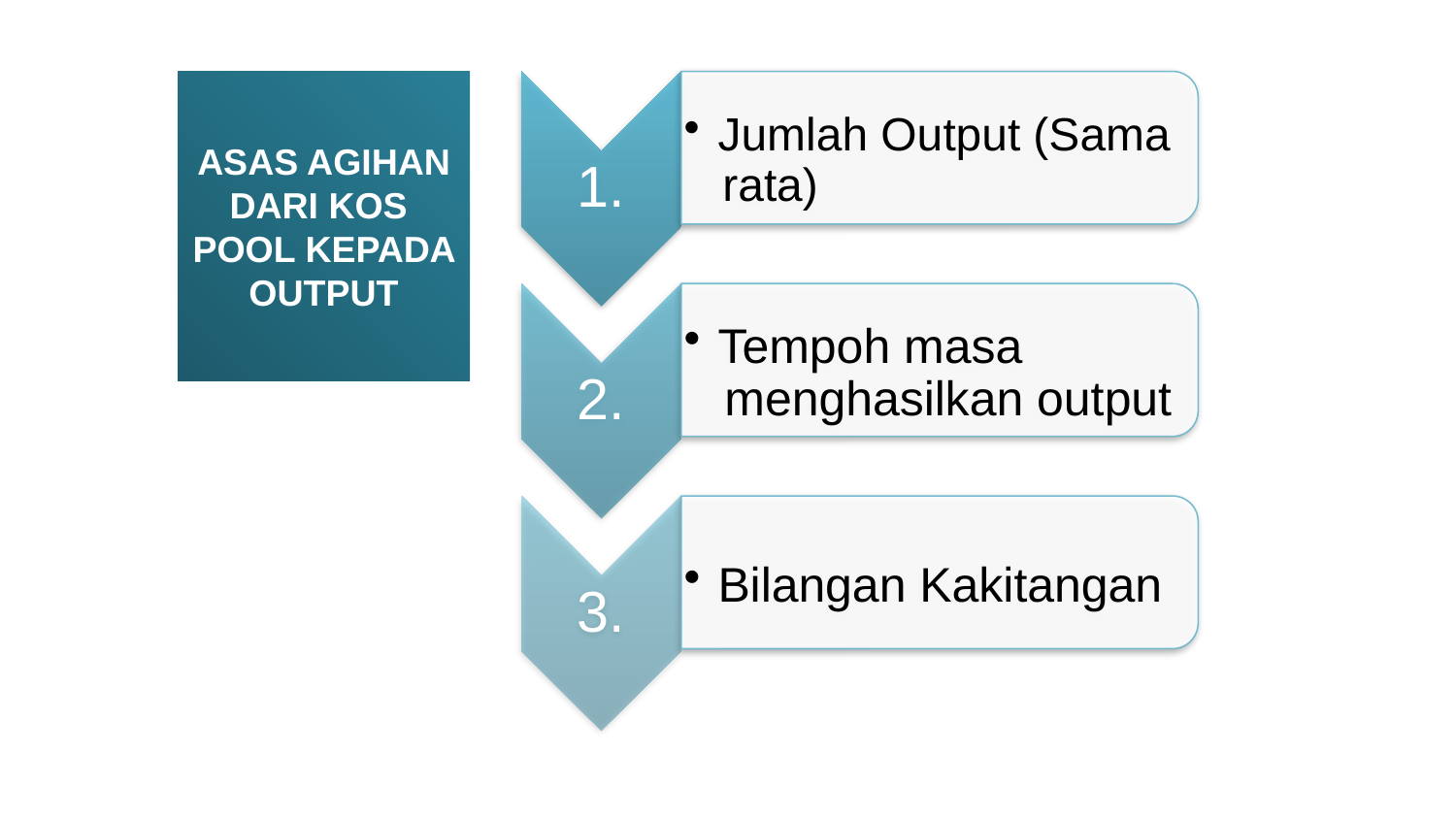

ASAS AGIHAN DARI KOS
POOL KEPADA OUTPUT
Jumlah Output (Sama
   rata)
Tempoh masa
   menghasilkan output
1.
Bilangan Kakitangan
2.
3.